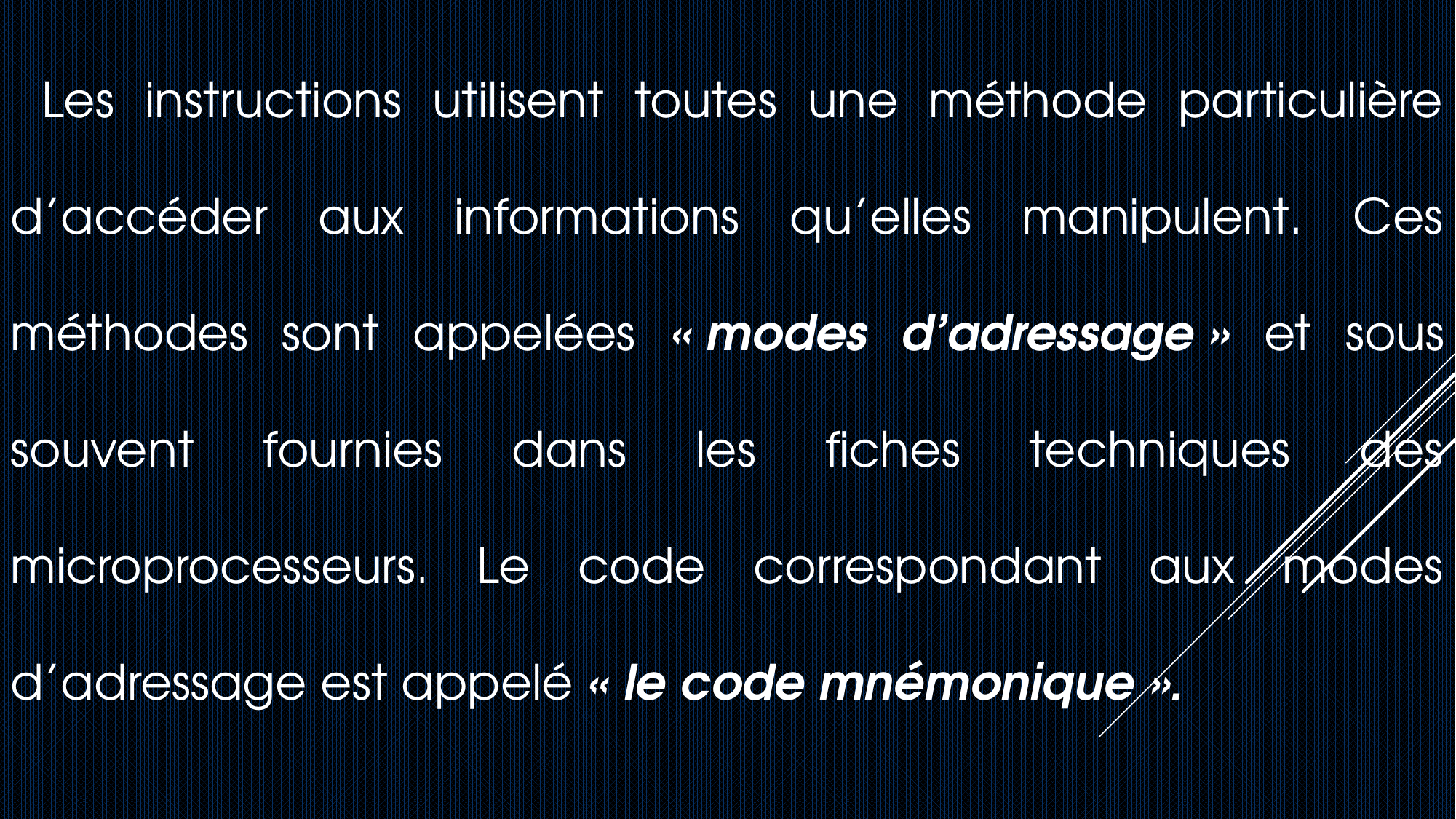

Les instructions utilisent toutes une méthode particulière d’accéder aux informations qu’elles manipulent. Ces méthodes sont appelées « modes d’adressage » et sous souvent fournies dans les fiches techniques des microprocesseurs. Le code correspondant aux modes d’adressage est appelé « le code mnémonique ».